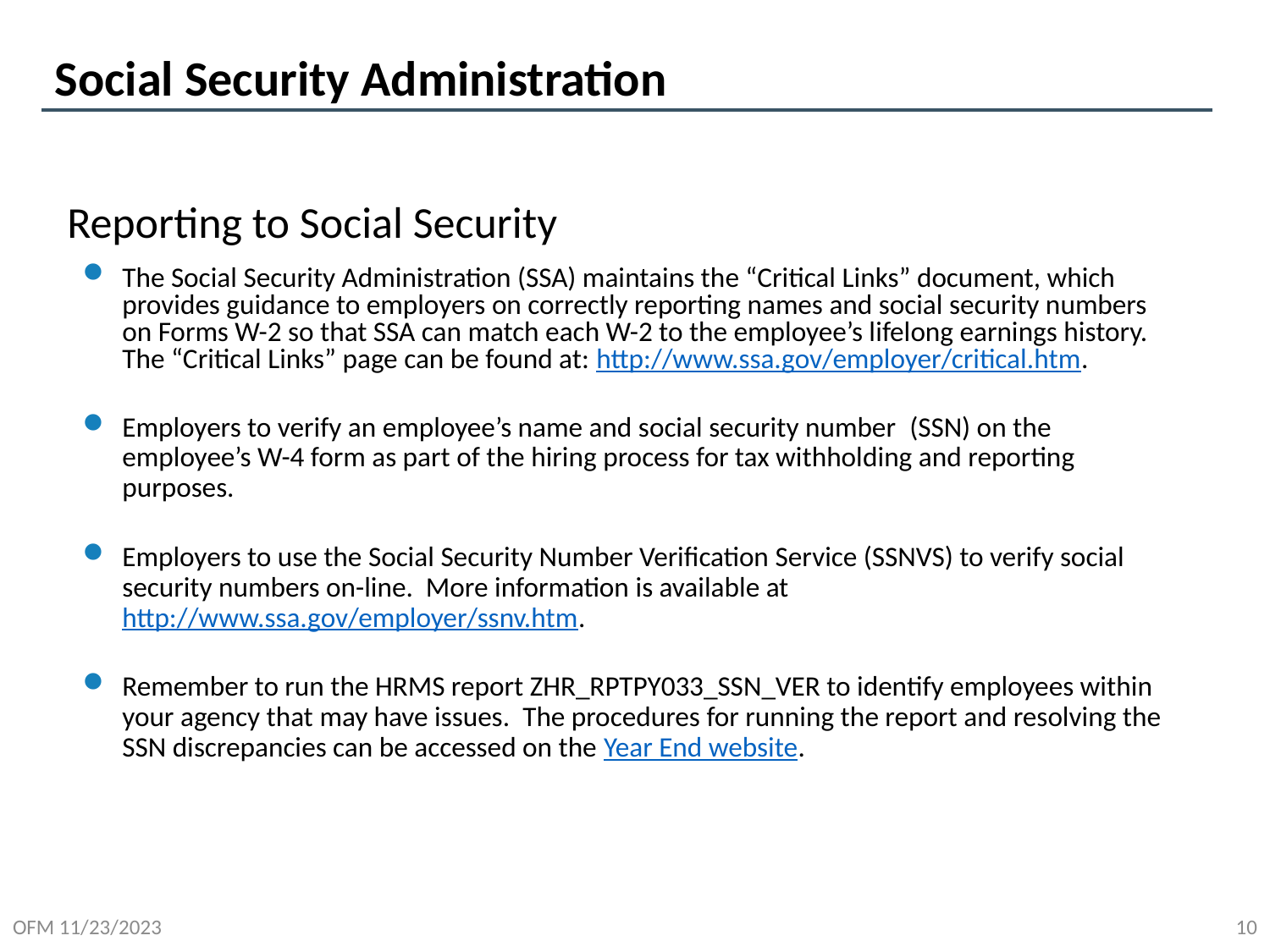

# Social Security Administration
Reporting to Social Security
The Social Security Administration (SSA) maintains the “Critical Links” document, which provides guidance to employers on correctly reporting names and social security numbers on Forms W-2 so that SSA can match each W-2 to the employee’s lifelong earnings history.  The “Critical Links” page can be found at: http://www.ssa.gov/employer/critical.htm.
Employers to verify an employee’s name and social security number  (SSN) on the employee’s W-4 form as part of the hiring process for tax withholding and reporting purposes.
Employers to use the Social Security Number Verification Service (SSNVS) to verify social security numbers on-line.  More information is available at http://www.ssa.gov/employer/ssnv.htm.
Remember to run the HRMS report ZHR_RPTPY033_SSN_VER to identify employees within your agency that may have issues.  The procedures for running the report and resolving the SSN discrepancies can be accessed on the Year End website.

OFM 11/23/2023
10